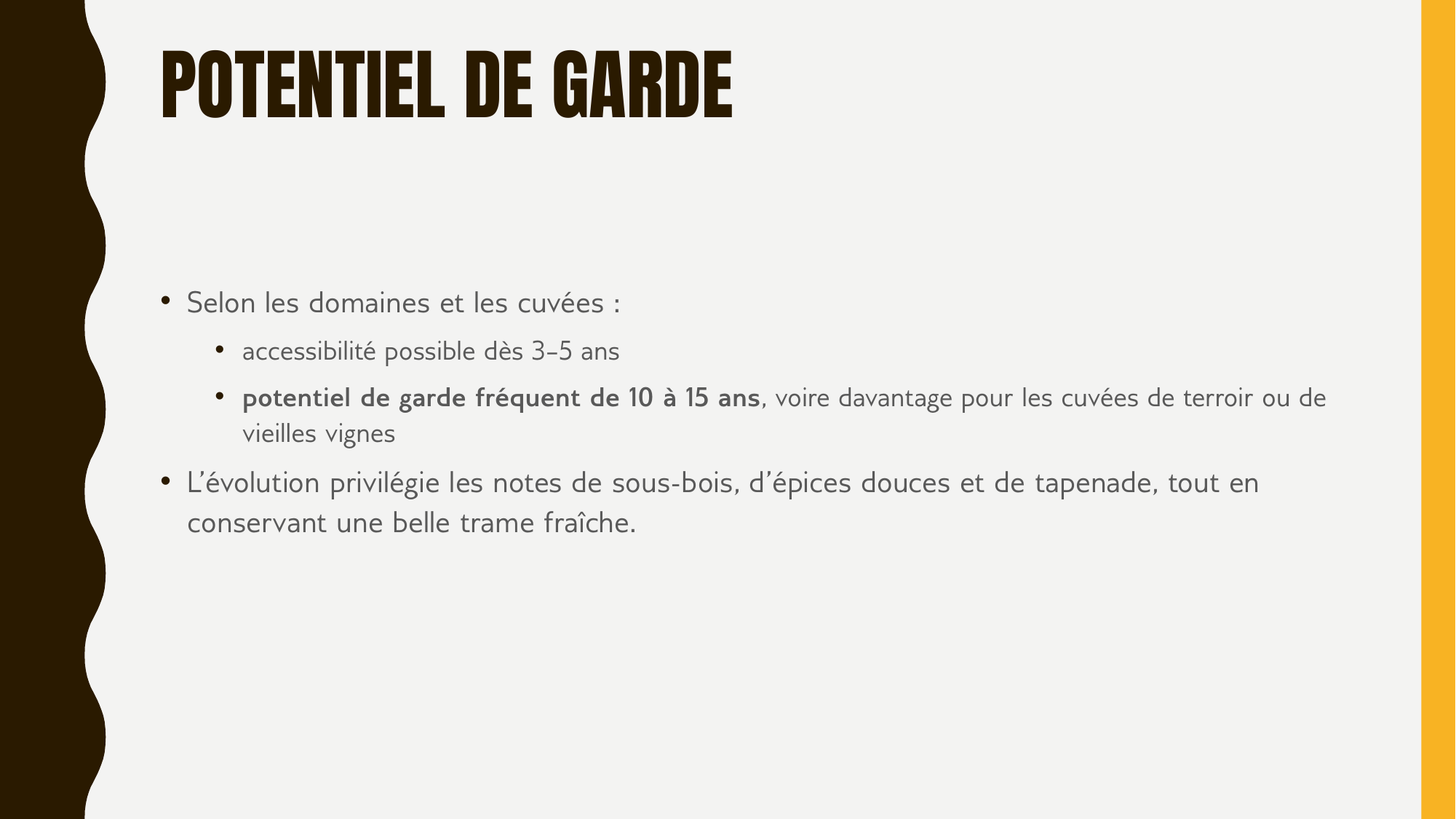

# POTENTIEL DE GARDE
Selon les domaines et les cuvées :
accessibilité possible dès 3–5 ans
potentiel de garde fréquent de 10 à 15 ans, voire davantage pour les cuvées de terroir ou de vieilles vignes
L’évolution privilégie les notes de sous-bois, d’épices douces et de tapenade, tout en conservant une belle trame fraîche.